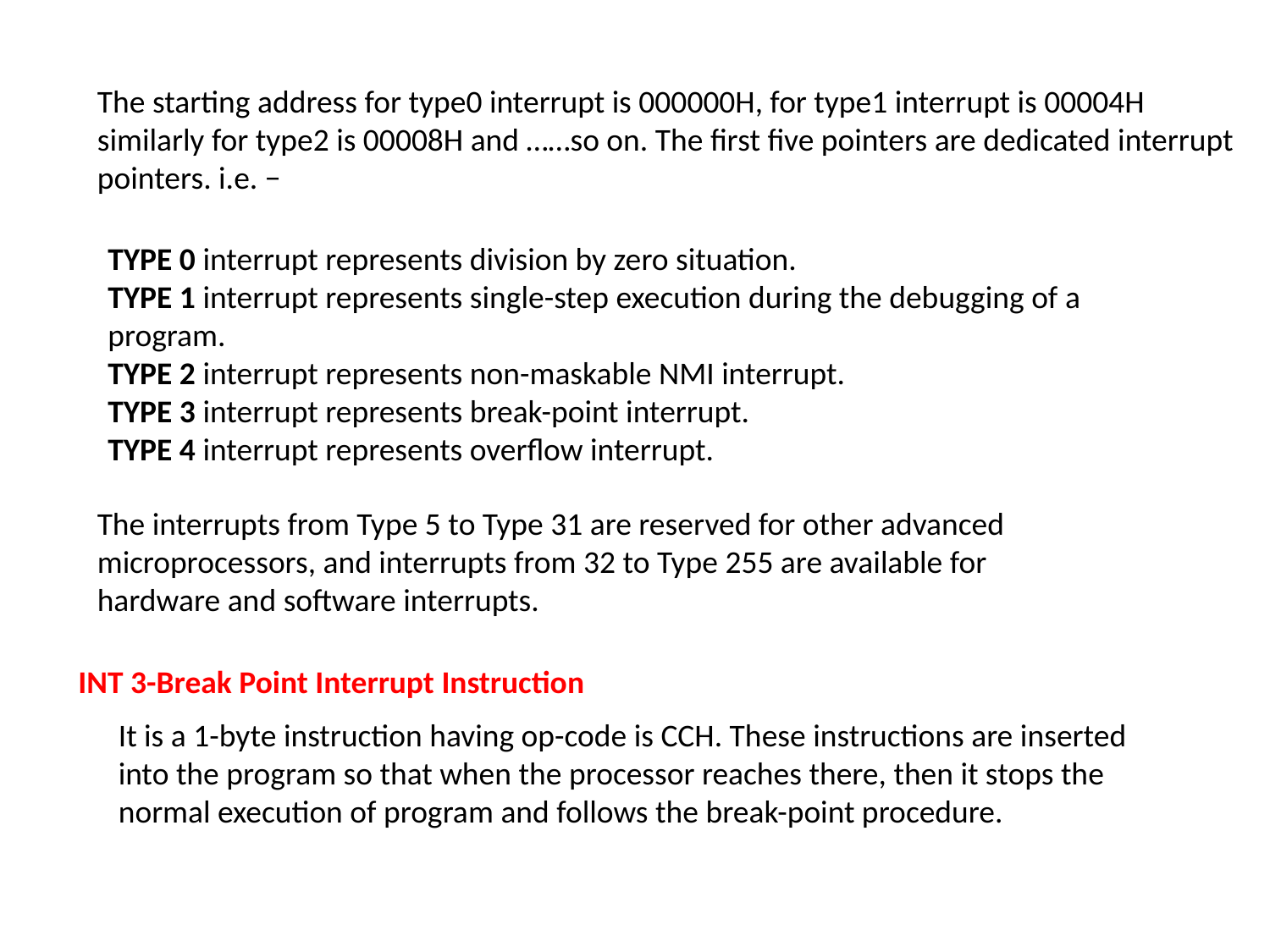

The starting address for type0 interrupt is 000000H, for type1 interrupt is 00004H similarly for type2 is 00008H and ……so on. The first five pointers are dedicated interrupt pointers. i.e. −
TYPE 0 interrupt represents division by zero situation.
TYPE 1 interrupt represents single-step execution during the debugging of a program.
TYPE 2 interrupt represents non-maskable NMI interrupt.
TYPE 3 interrupt represents break-point interrupt.
TYPE 4 interrupt represents overflow interrupt.
The interrupts from Type 5 to Type 31 are reserved for other advanced microprocessors, and interrupts from 32 to Type 255 are available for hardware and software interrupts.
INT 3-Break Point Interrupt Instruction
It is a 1-byte instruction having op-code is CCH. These instructions are inserted into the program so that when the processor reaches there, then it stops the normal execution of program and follows the break-point procedure.